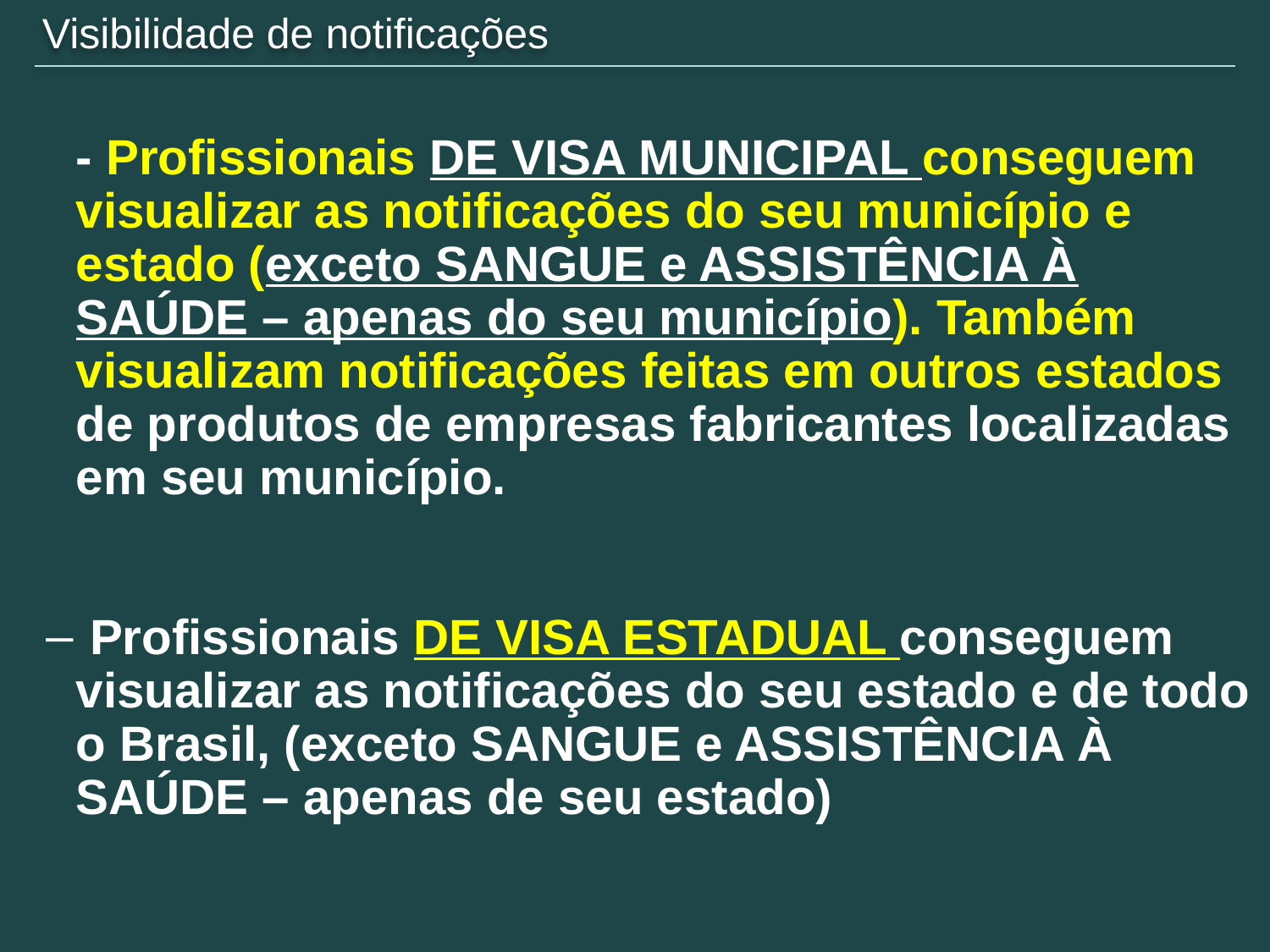

Visibilidade de notificações
- Profissionais DE VISA MUNICIPAL conseguem visualizar as notificações do seu município e estado (exceto SANGUE e ASSISTÊNCIA À SAÚDE – apenas do seu município). Também visualizam notificações feitas em outros estados de produtos de empresas fabricantes localizadas em seu município.

 Profissionais DE VISA ESTADUAL conseguem visualizar as notificações do seu estado e de todo o Brasil, (exceto SANGUE e ASSISTÊNCIA À SAÚDE – apenas de seu estado)